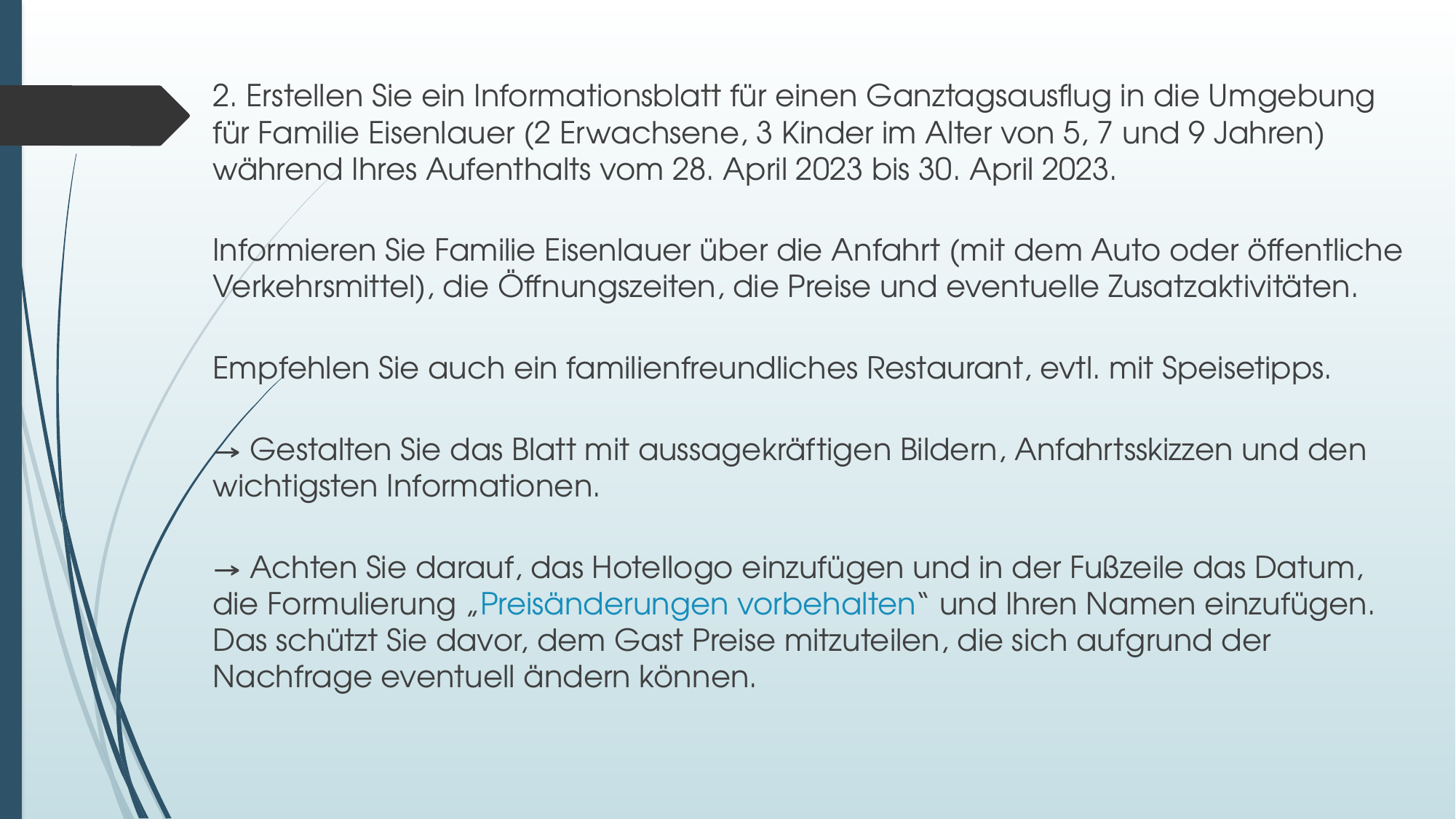

2. Erstellen Sie ein Informationsblatt für einen Ganztagsausflug in die Umgebung für Familie Eisenlauer (2 Erwachsene, 3 Kinder im Alter von 5, 7 und 9 Jahren) während Ihres Aufenthalts vom 28. April 2023 bis 30. April 2023.

Informieren Sie Familie Eisenlauer über die Anfahrt (mit dem Auto oder öffentliche Verkehrsmittel), die Öffnungszeiten, die Preise und eventuelle Zusatzaktivitäten.

Empfehlen Sie auch ein familienfreundliches Restaurant, evtl. mit Speisetipps.

→ Gestalten Sie das Blatt mit aussagekräftigen Bildern, Anfahrtsskizzen und den wichtigsten Informationen.

→ Achten Sie darauf, das Hotellogo einzufügen und in der Fußzeile das Datum, die Formulierung „Preisänderungen vorbehalten“ und Ihren Namen einzufügen. Das schützt Sie davor, dem Gast Preise mitzuteilen, die sich aufgrund der Nachfrage eventuell ändern können.